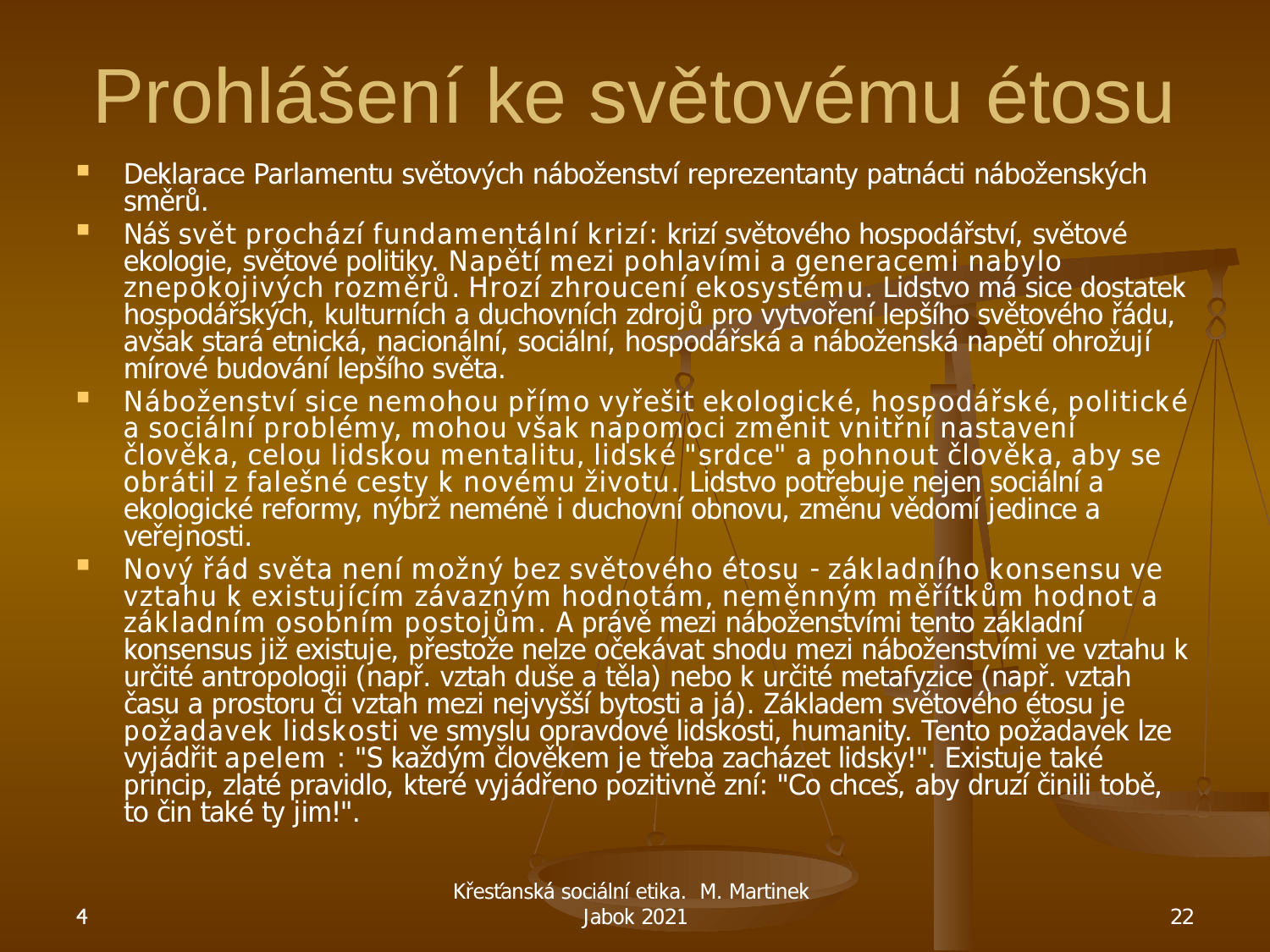

# Prohlášení ke světovému étosu
Deklarace Parlamentu světových náboženství reprezentanty patnácti náboženských směrů.
Náš svět prochází fundamentální krizí: krizí světového hospodářství, světové ekologie, světové politiky. Napětí mezi pohlavími a generacemi nabylo znepokojivých rozměrů. Hrozí zhroucení ekosystému. Lidstvo má sice dostatek hospodářských, kulturních a duchovních zdrojů pro vytvoření lepšího světového řádu, avšak stará etnická, nacionální, sociální, hospodářská a náboženská napětí ohrožují mírové budování lepšího světa.
Náboženství sice nemohou přímo vyřešit ekologické, hospodářské, politické a sociální problémy, mohou však napomoci změnit vnitřní nastavení člověka, celou lidskou mentalitu, lidské "srdce" a pohnout člověka, aby se obrátil z falešné cesty k novému životu. Lidstvo potřebuje nejen sociální a ekologické reformy, nýbrž neméně i duchovní obnovu, změnu vědomí jedince a veřejnosti.
Nový řád světa není možný bez světového étosu - základního konsensu ve vztahu k existujícím závazným hodnotám, neměnným měřítkům hodnot a základním osobním postojům. A právě mezi náboženstvími tento základní konsensus již existuje, přestože nelze očekávat shodu mezi náboženstvími ve vztahu k určité antropologii (např. vztah duše a těla) nebo k určité metafyzice (např. vztah času a prostoru či vztah mezi nejvyšší bytosti a já). Základem světového étosu je požadavek lidskosti ve smyslu opravdové lidskosti, humanity. Tento požadavek lze vyjádřit apelem : "S každým člověkem je třeba zacházet lidsky!". Existuje také princip, zlaté pravidlo, které vyjádřeno pozitivně zní: "Co chceš, aby druzí činili tobě, to čin také ty jim!".
4
Křesťanská sociální etika.  M. Martinek  Jabok 2021
22